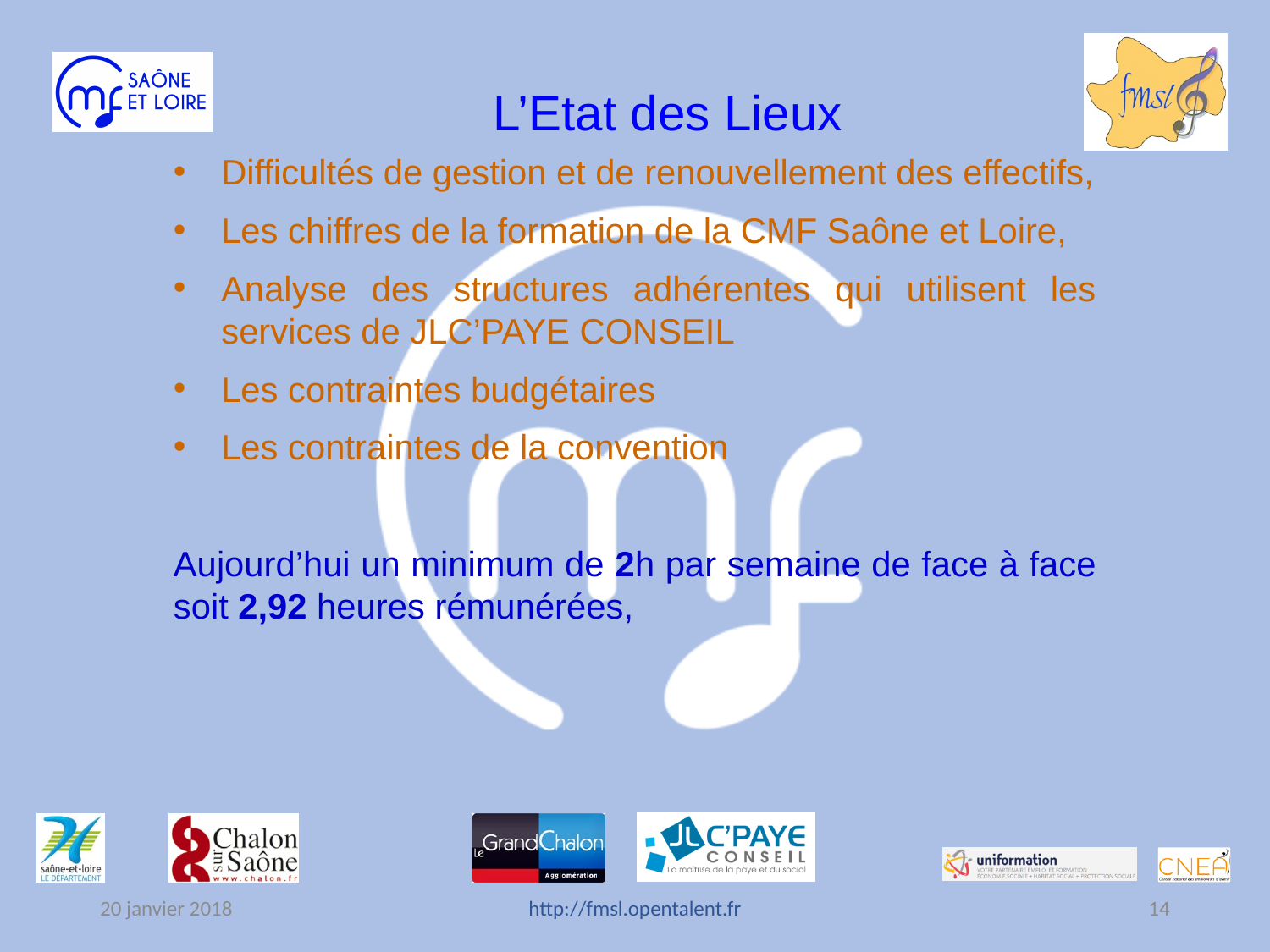

L’Etat des Lieux
Difficultés de gestion et de renouvellement des effectifs,
Les chiffres de la formation de la CMF Saône et Loire,
Analyse des structures adhérentes qui utilisent les services de JLC’PAYE CONSEIL
Les contraintes budgétaires
Les contraintes de la convention

Aujourd’hui un minimum de 2h par semaine de face à face soit 2,92 heures rémunérées,
20 janvier 2018
http://fmsl.opentalent.fr
14